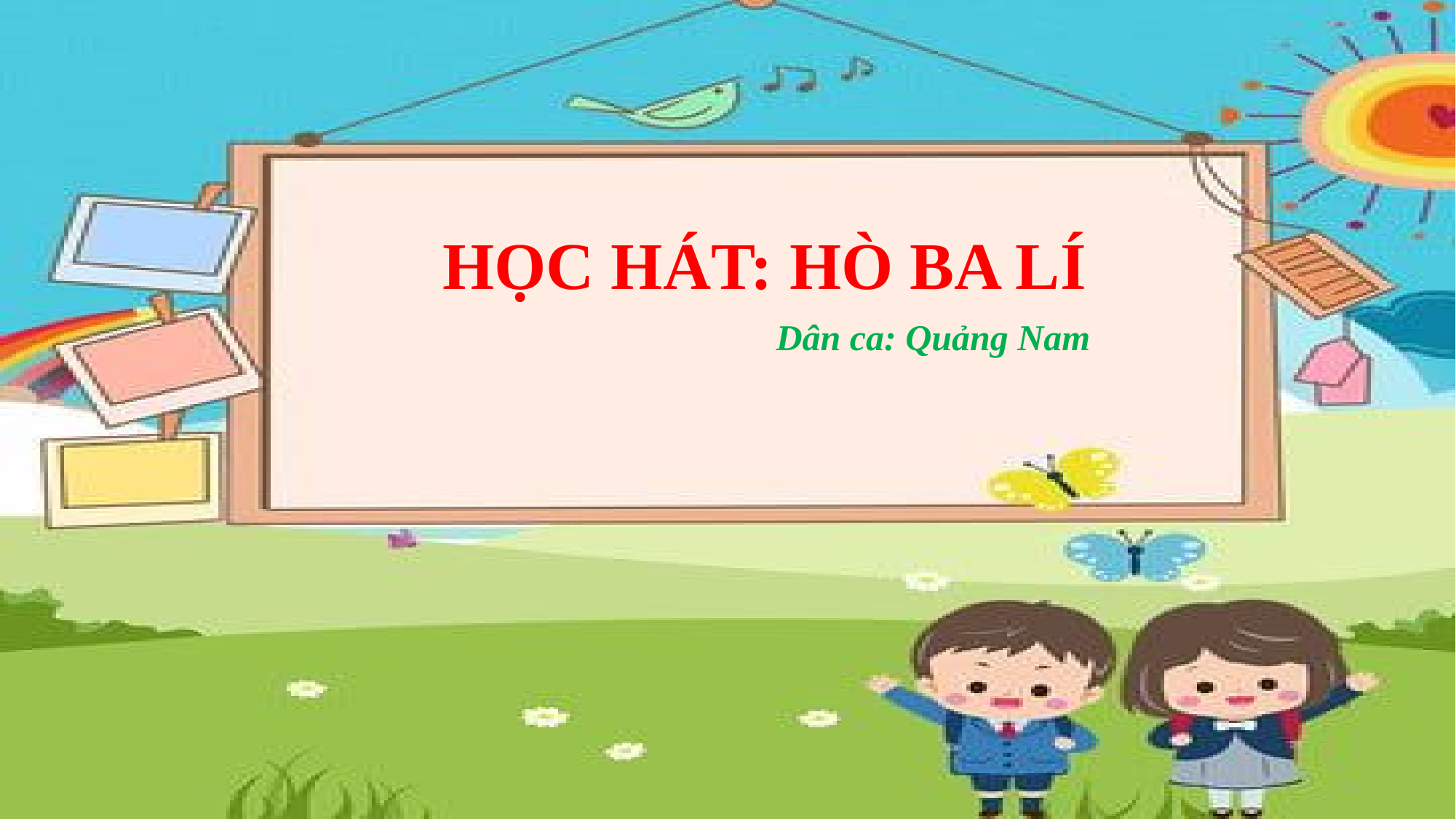

HỌC HÁT: HÒ BA LÍ
Dân ca: Quảng Nam